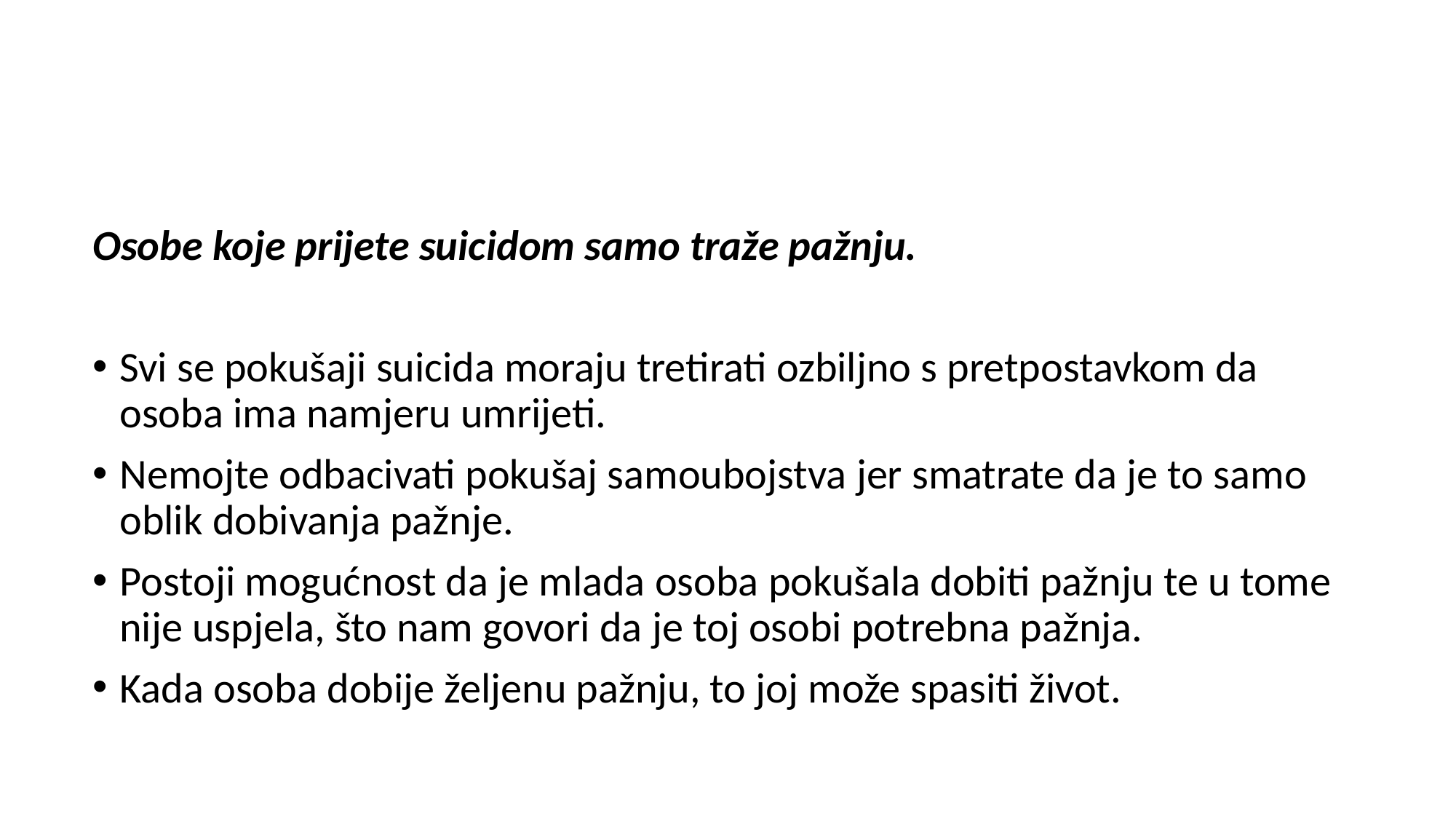

Osobe koje prijete suicidom samo traže pažnju.

Svi se pokušaji suicida moraju tretirati ozbiljno s pretpostavkom da osoba ima namjeru umrijeti.
Nemojte odbacivati pokušaj samoubojstva jer smatrate da je to samo oblik dobivanja pažnje.
Postoji mogućnost da je mlada osoba pokušala dobiti pažnju te u tome nije uspjela, što nam govori da je toj osobi potrebna pažnja.
Kada osoba dobije željenu pažnju, to joj može spasiti život.